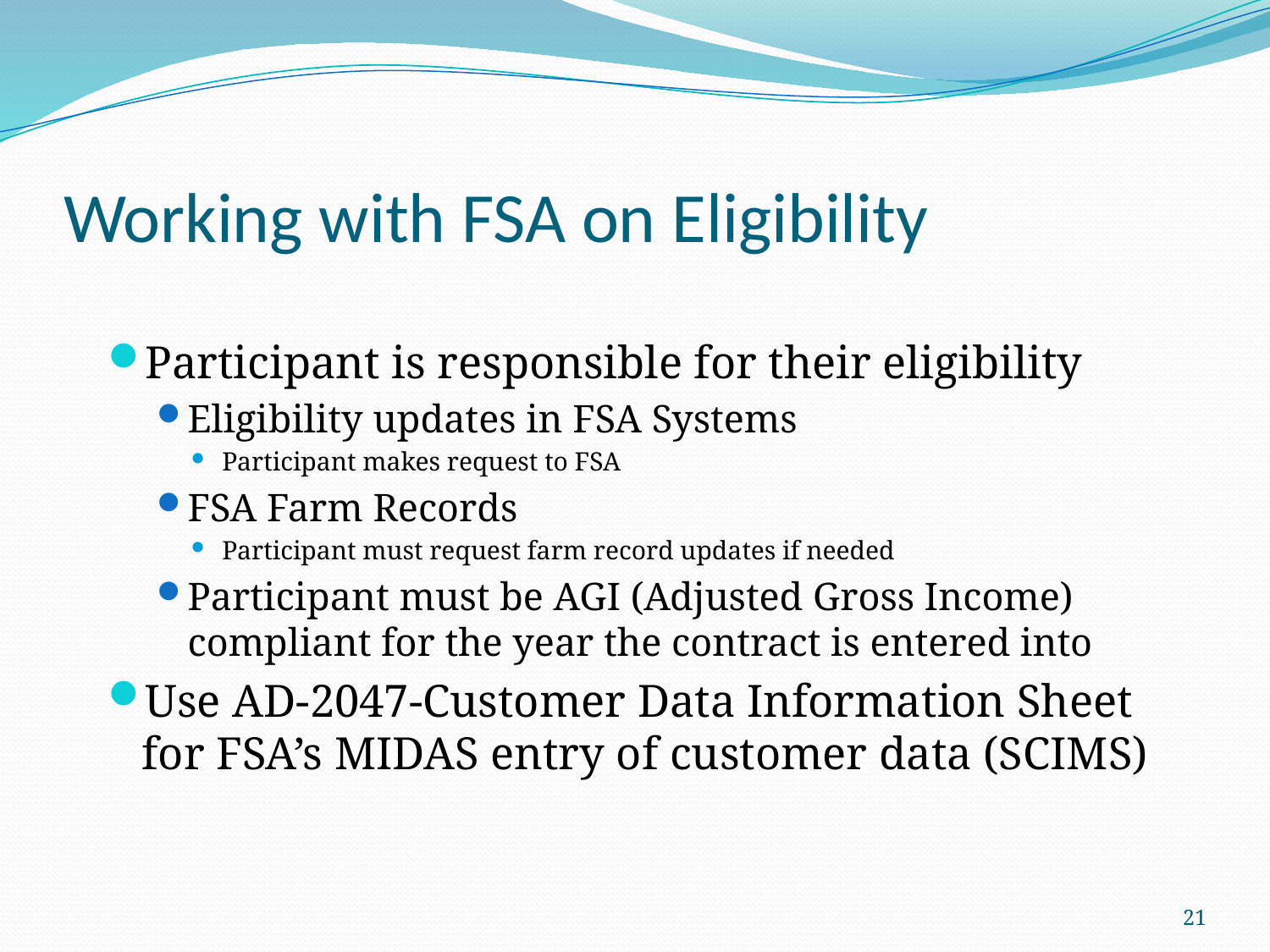

# Working with FSA on Eligibility
Participant is responsible for their eligibility
Eligibility updates in FSA Systems
Participant makes request to FSA
FSA Farm Records
Participant must request farm record updates if needed
Participant must be AGI (Adjusted Gross Income) compliant for the year the contract is entered into
Use AD-2047-Customer Data Information Sheet for FSA’s MIDAS entry of customer data (SCIMS)

21